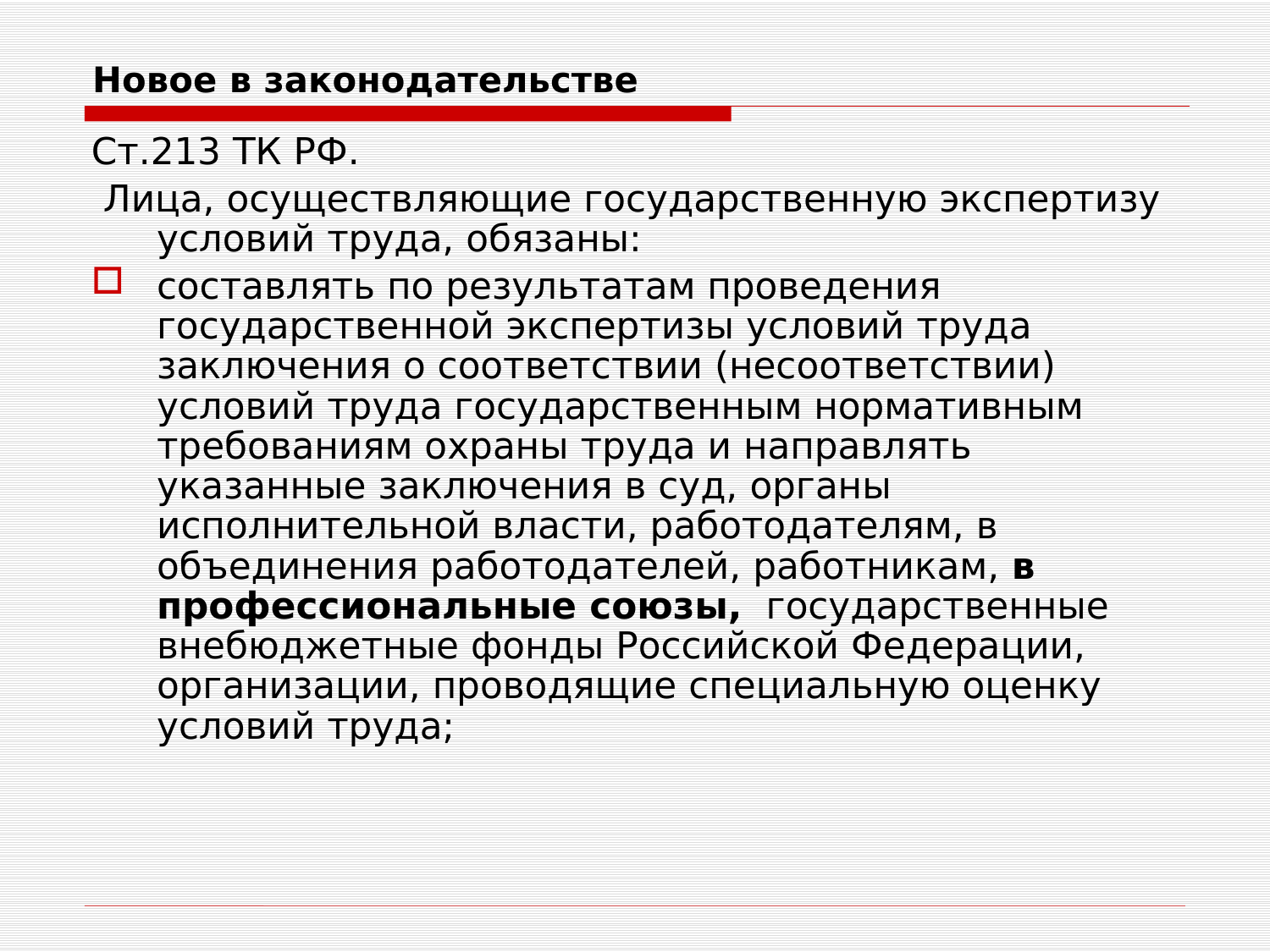

# Новое в законодательстве
Ст.213 ТК РФ.
 Лица, осуществляющие государственную экспертизу условий труда, обязаны:
составлять по результатам проведения государственной экспертизы условий труда заключения о соответствии (несоответствии) условий труда государственным нормативным требованиям охраны труда и направлять указанные заключения в суд, органы исполнительной власти, работодателям, в объединения работодателей, работникам, в профессиональные союзы,  государственные внебюджетные фонды Российской Федерации, организации, проводящие специальную оценку условий труда;